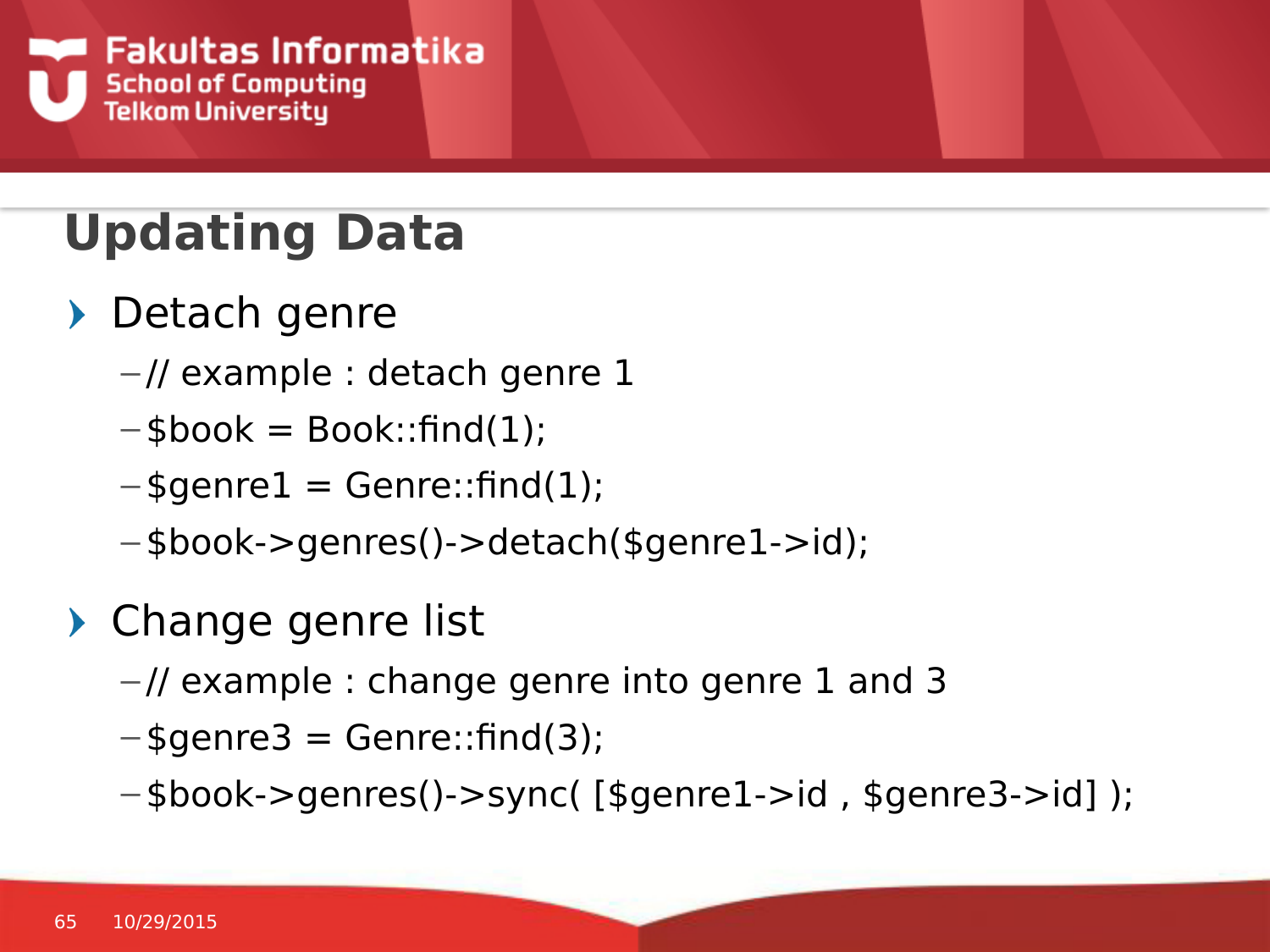

# Updating Data
Detach genre
// example : detach genre 1
$book = Book::find(1);
$genre1 = Genre::find(1);
$book->genres()->detach($genre1->id);
Change genre list
// example : change genre into genre 1 and 3
$genre3 = Genre::find(3);
$book->genres()->sync( [$genre1->id , $genre3->id] );

65
10/29/2015